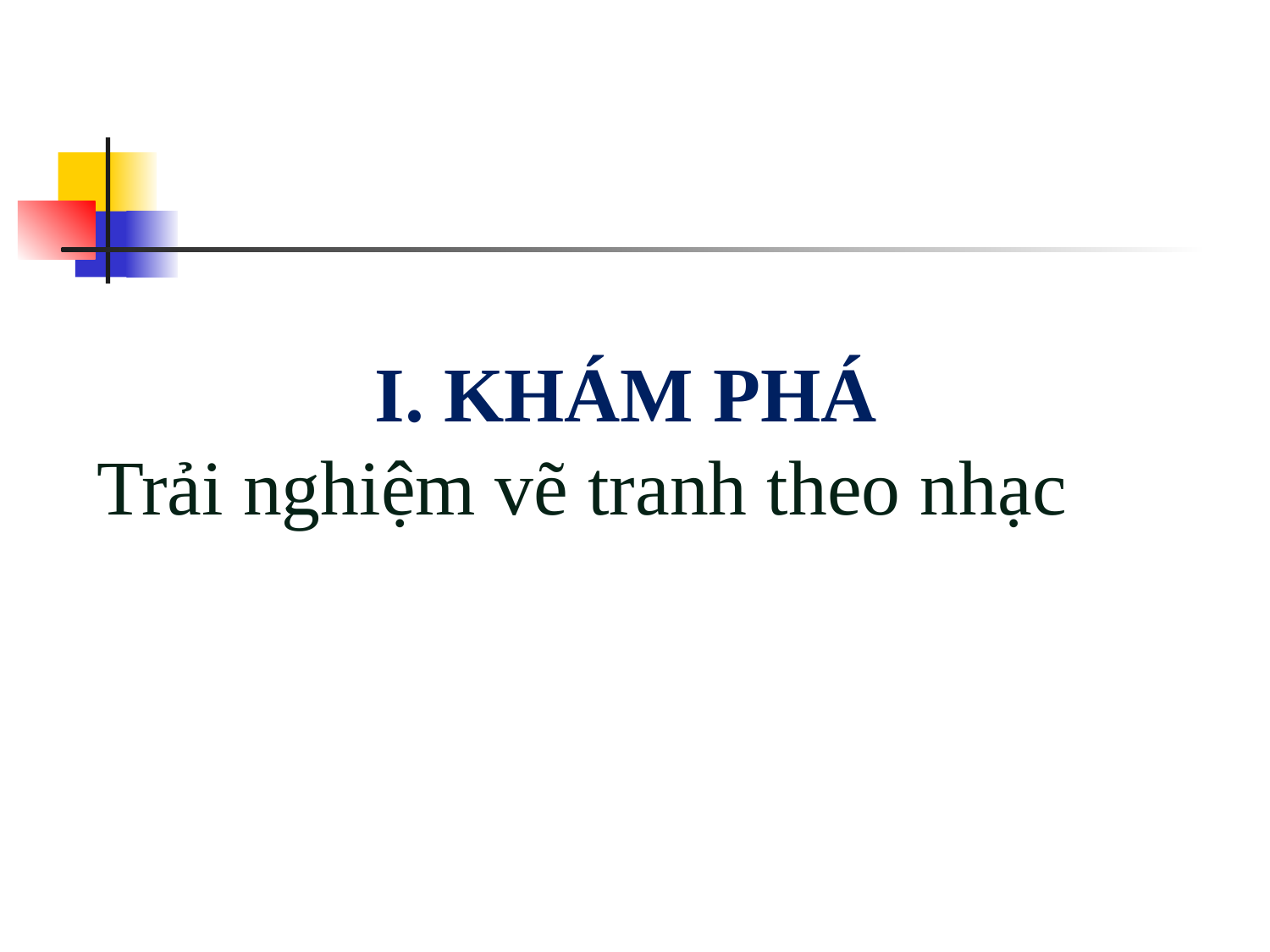

I. KHÁM PHÁ
Trải nghiệm vẽ tranh theo nhạc